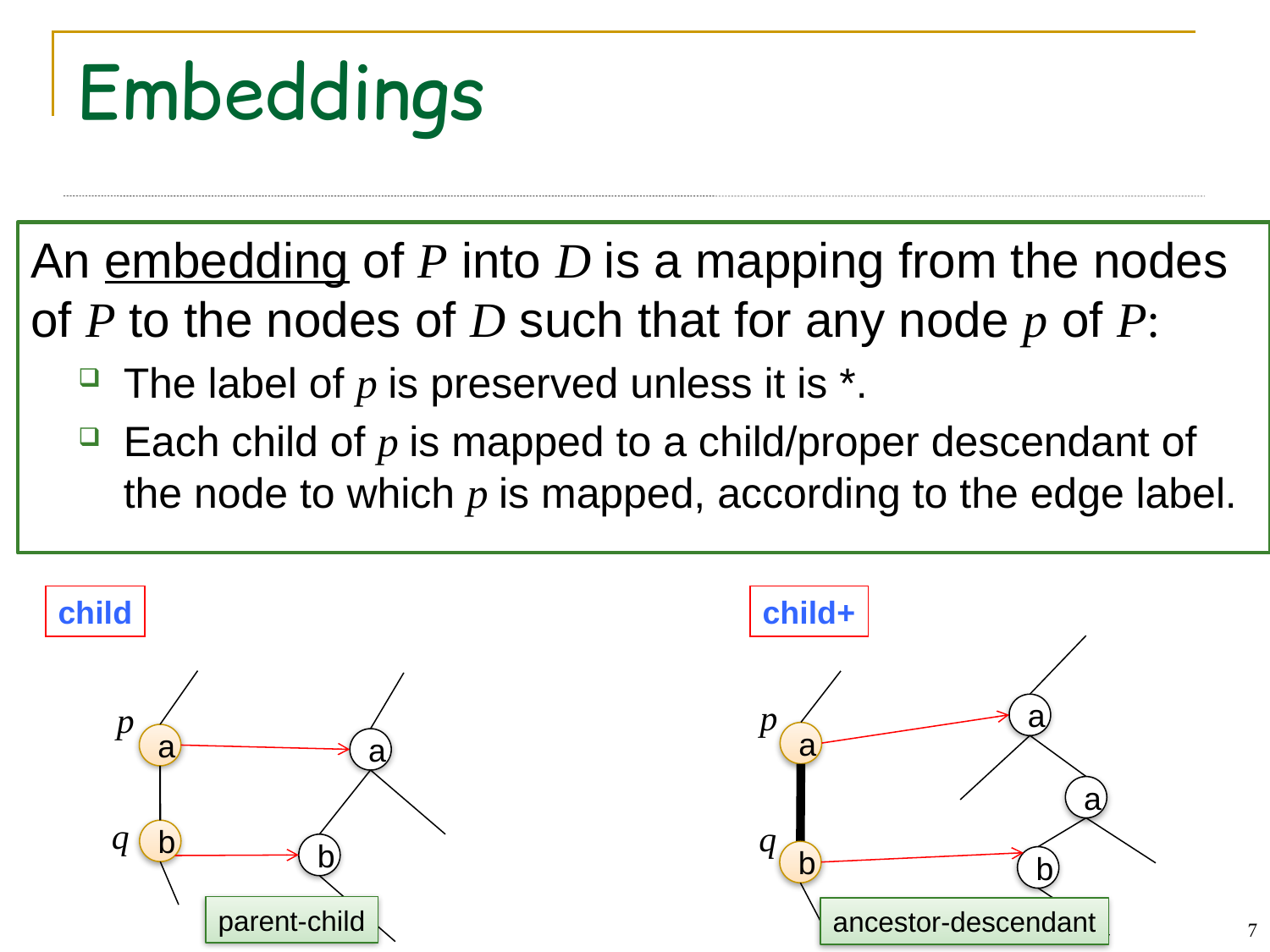

# Embeddings
An embedding of P into D is a mapping from the nodes of P to the nodes of D such that for any node p of P:
The label of p is preserved unless it is *.
Each child of p is mapped to a child/proper descendant of the node to which p is mapped, according to the edge label.

child
child+
p
p
a
a
a
a
a
q
q
b
b
b
b
parent-child
ancestor-descendant
7